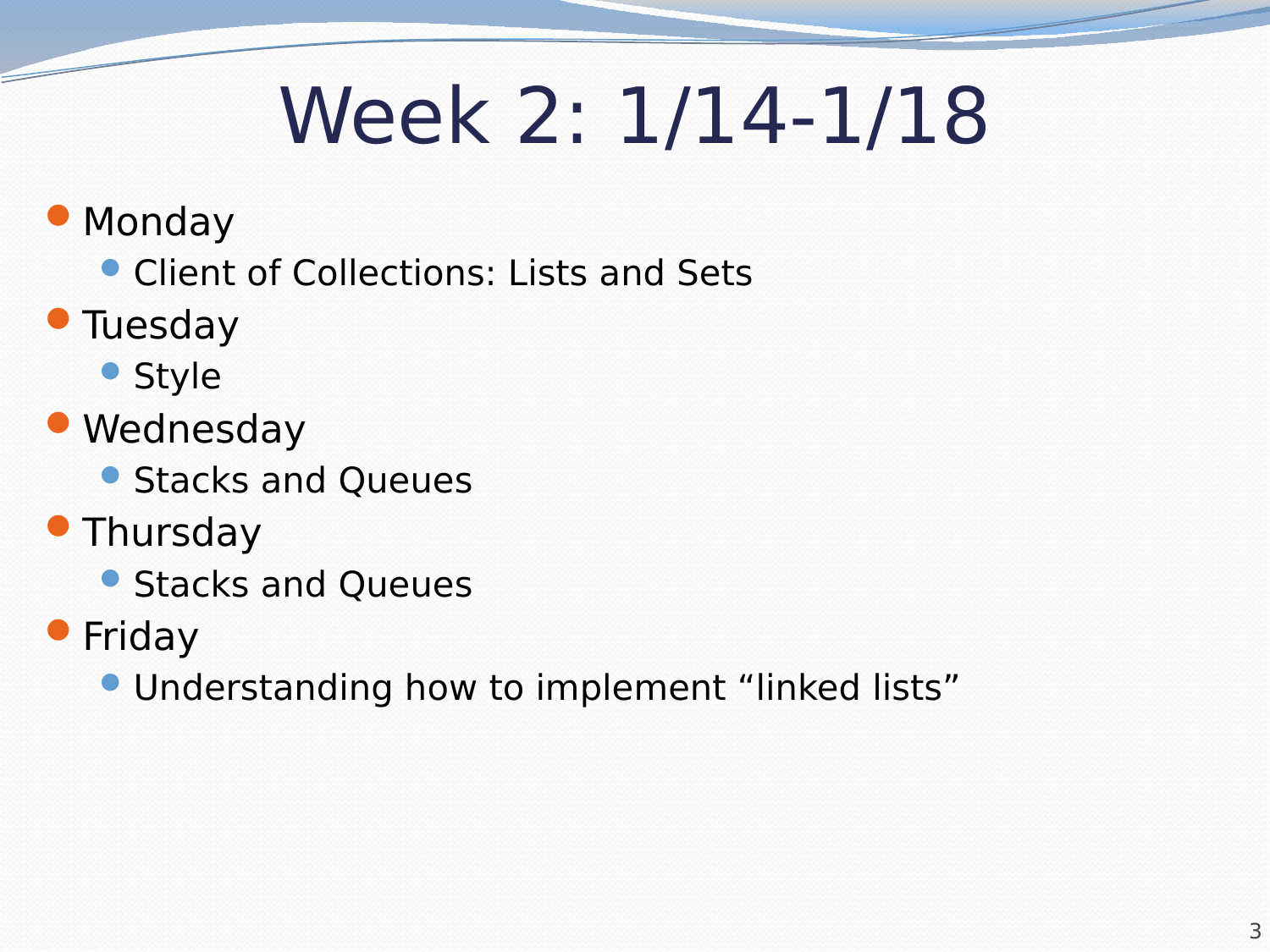

# Week 2: 1/14-1/18
Monday
Client of Collections: Lists and Sets
Tuesday
Style
Wednesday
Stacks and Queues
Thursday
Stacks and Queues
Friday
Understanding how to implement “linked lists”